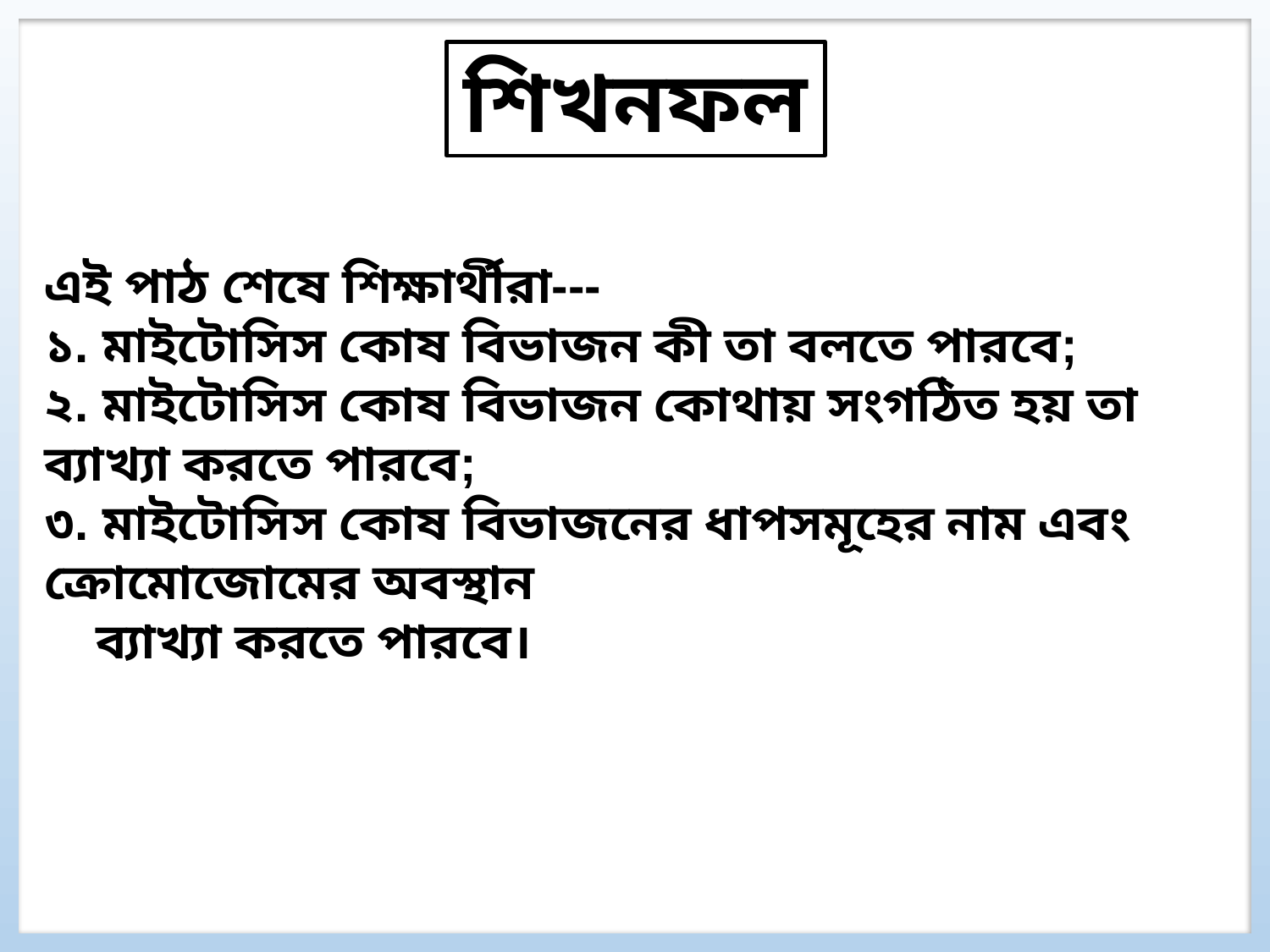

শিখনফল
এই পাঠ শেষে শিক্ষার্থীরা---
১. মাইটোসিস কোষ বিভাজন কী তা বলতে পারবে;
২. মাইটোসিস কোষ বিভাজন কোথায় সংগঠিত হয় তা ব্যাখ্যা করতে পারবে;
৩. মাইটোসিস কোষ বিভাজনের ধাপসমূহের নাম এবং ক্রোমোজোমের অবস্থান
    ব্যাখ্যা করতে পারবে।